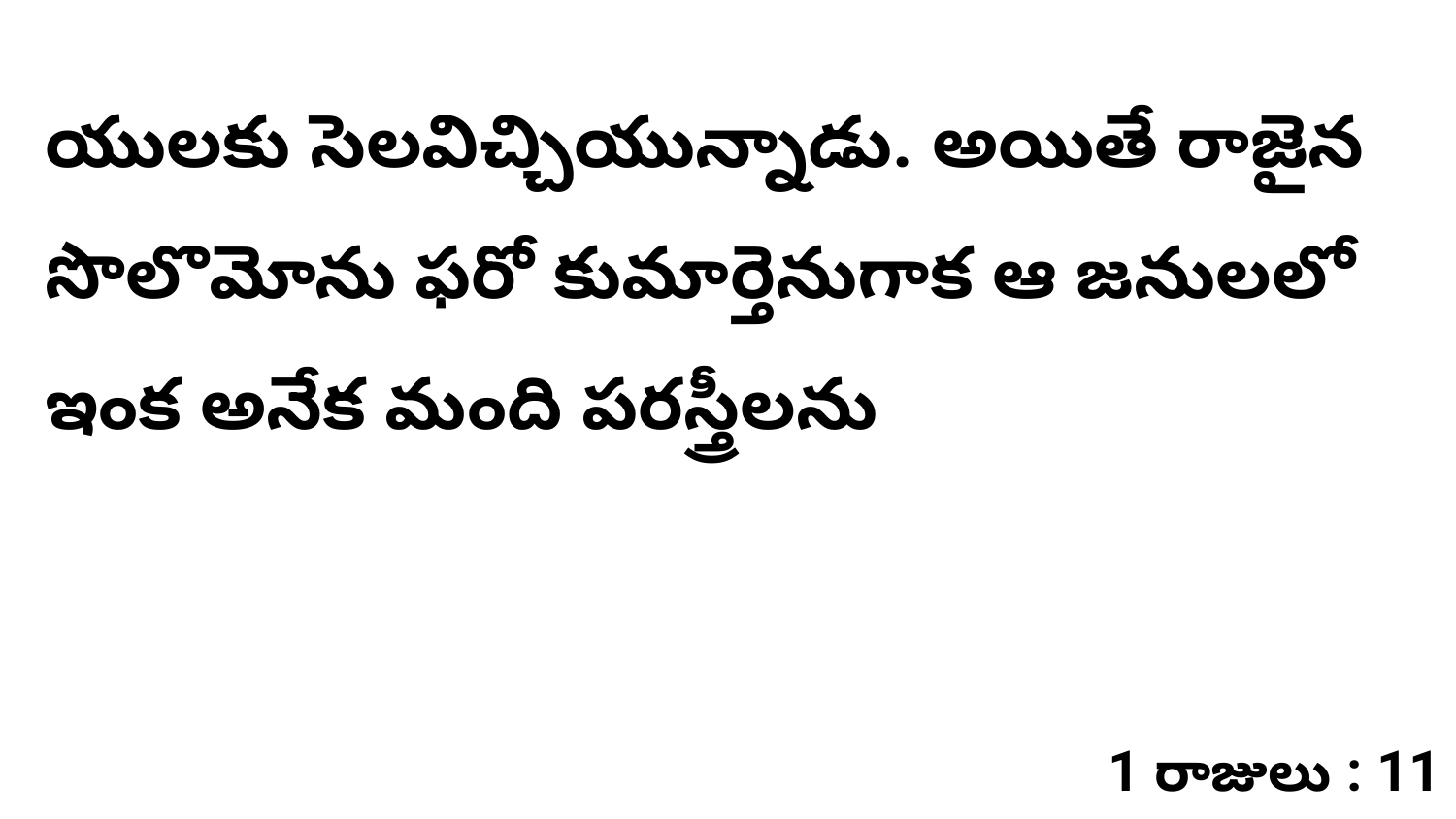

యులకు సెలవిచ్చియున్నాడు. అయితే రాజైన సొలొమోను ఫరో కుమార్తెనుగాక ఆ జనులలో ఇంక అనేక మంది పరస్త్రీలను
1 రాజులు : 11